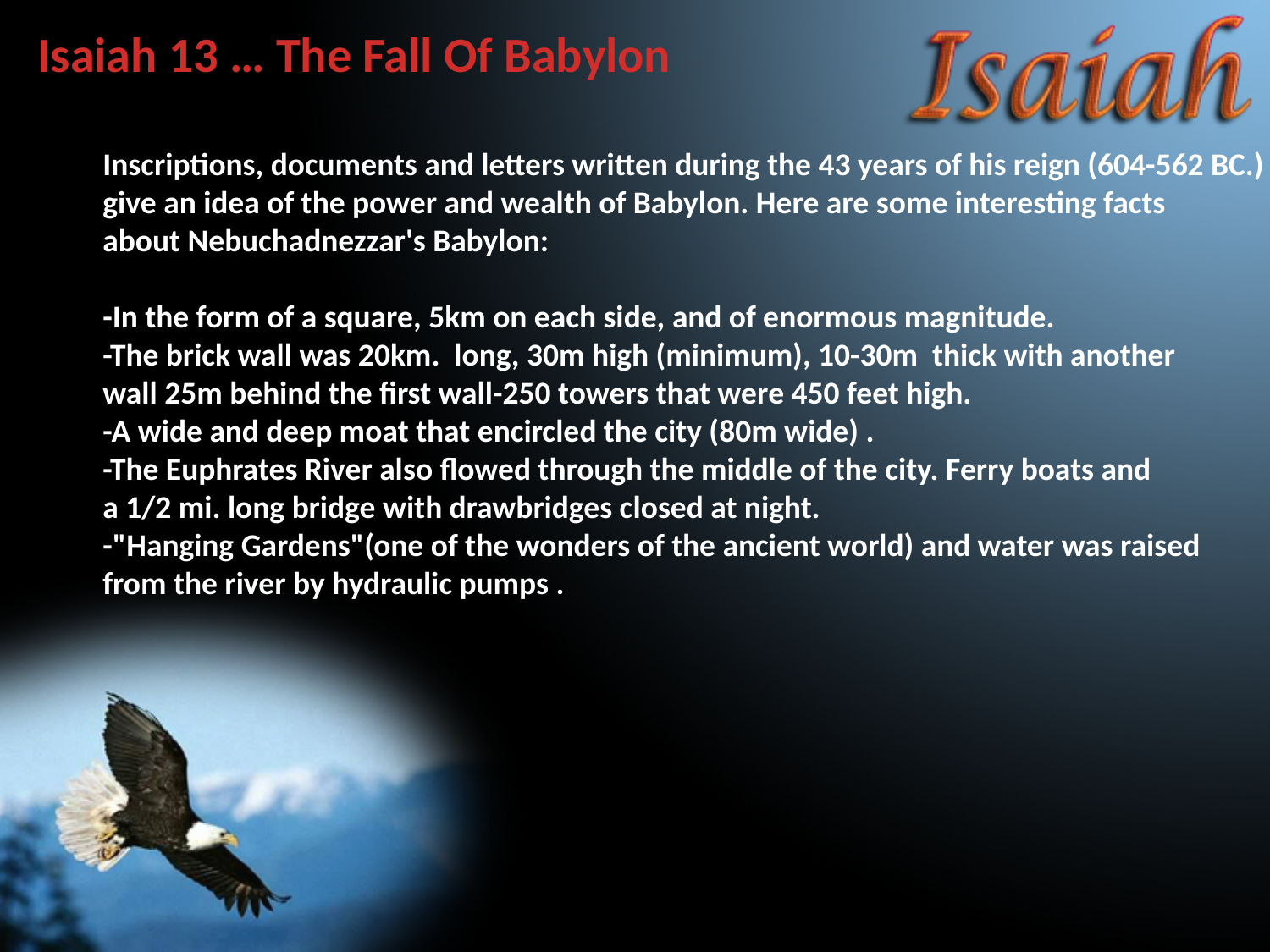

Isaiah 13 … The Fall Of Babylon
Inscriptions, documents and letters written during the 43 years of his reign (604-562 BC.)
give an idea of the power and wealth of Babylon. Here are some interesting facts
about Nebuchadnezzar's Babylon:
-In the form of a square, 5km on each side, and of enormous magnitude.
-The brick wall was 20km.  long, 30m high (minimum), 10-30m  thick with another
wall 25m behind the first wall-250 towers that were 450 feet high.
-A wide and deep moat that encircled the city (80m wide) .
-The Euphrates River also flowed through the middle of the city. Ferry boats and
a 1/2 mi. long bridge with drawbridges closed at night.
-"Hanging Gardens"(one of the wonders of the ancient world) and water was raised
from the river by hydraulic pumps .